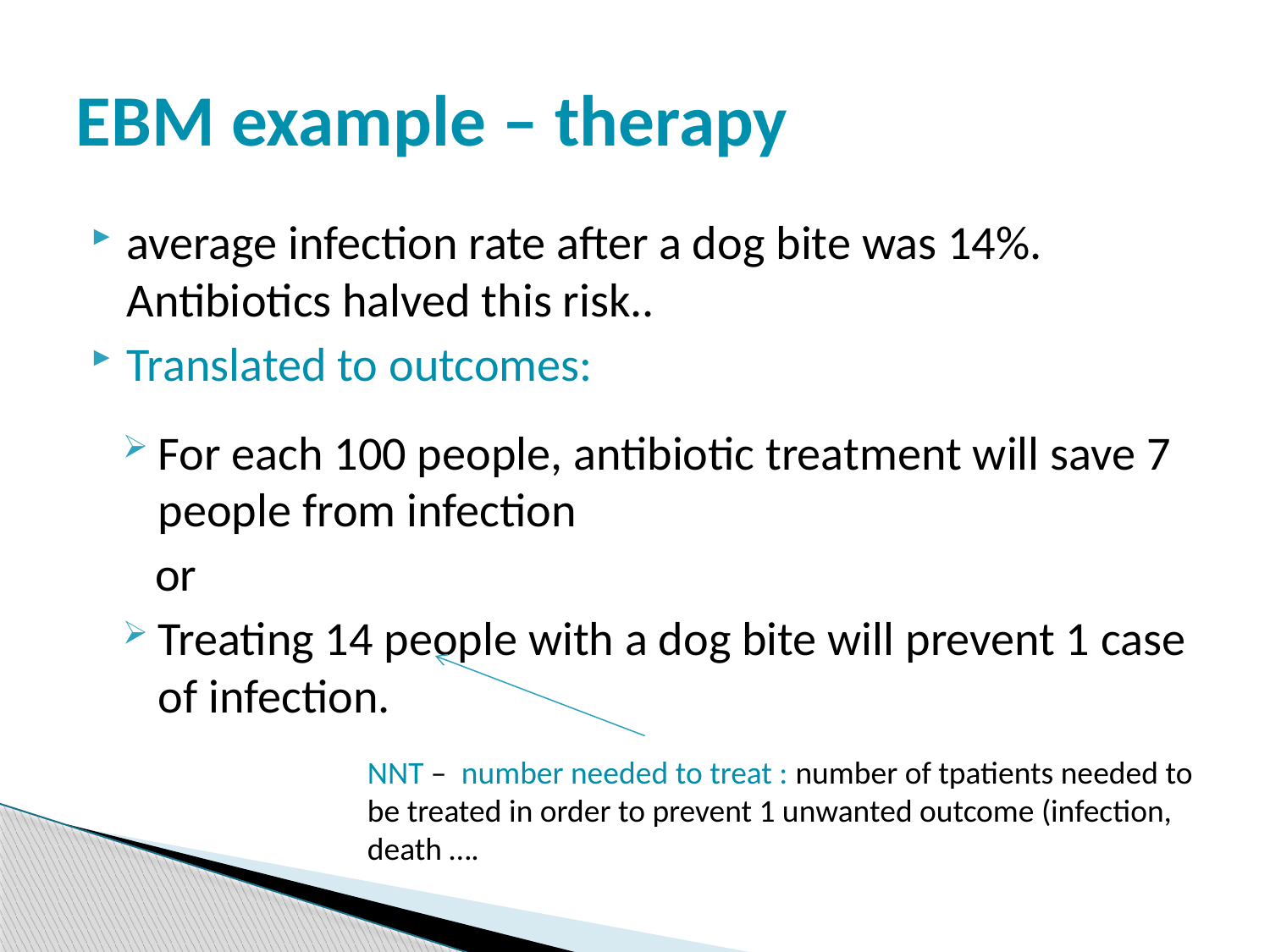

# EBM example – therapy
average infection rate after a dog bite was 14%.
Antibiotics halved this risk..
Translated to outcomes:

For each 100 people, antibiotic treatment will save 7 people from infection
   or
Treating 14 people with a dog bite will prevent 1 case of infection.
NNT –  number needed to treat : number of tpatients needed to be treated in order to prevent 1 unwanted outcome (infection, death ….